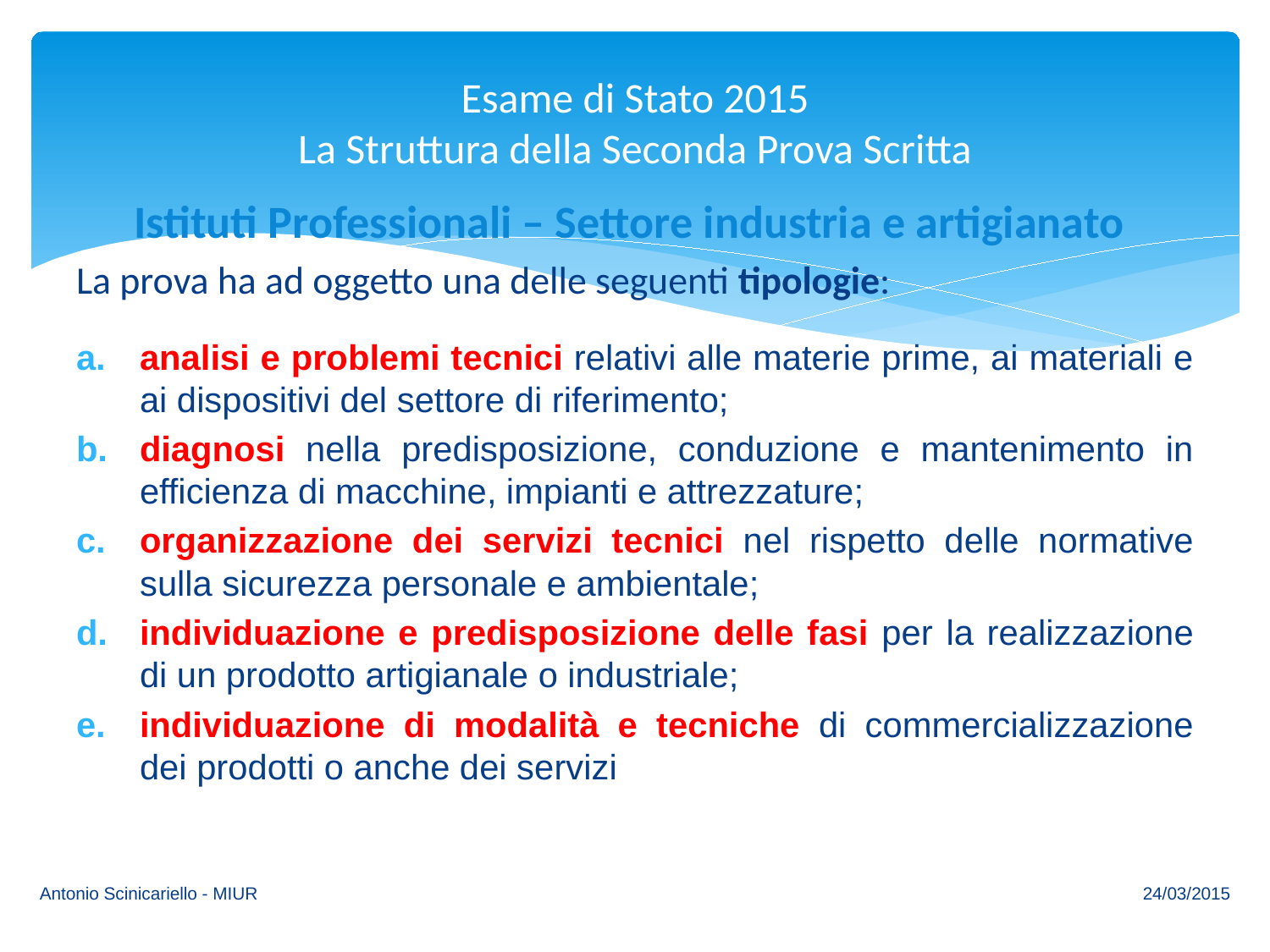

# Esame di Stato 2015 La Struttura della Seconda Prova Scritta
Istituti Professionali – Settore industria e artigianato
La prova ha ad oggetto una delle seguenti tipologie:

analisi e problemi tecnici relativi alle materie prime, ai materiali e ai dispositivi del settore di riferimento;
diagnosi nella predisposizione, conduzione e mantenimento in efficienza di macchine, impianti e attrezzature;
organizzazione dei servizi tecnici nel rispetto delle normative sulla sicurezza personale e ambientale;
individuazione e predisposizione delle fasi per la realizzazione di un prodotto artigianale o industriale;
individuazione di modalità e tecniche di commercializzazione dei prodotti o anche dei servizi
Antonio Scinicariello - MIUR
24/03/2015